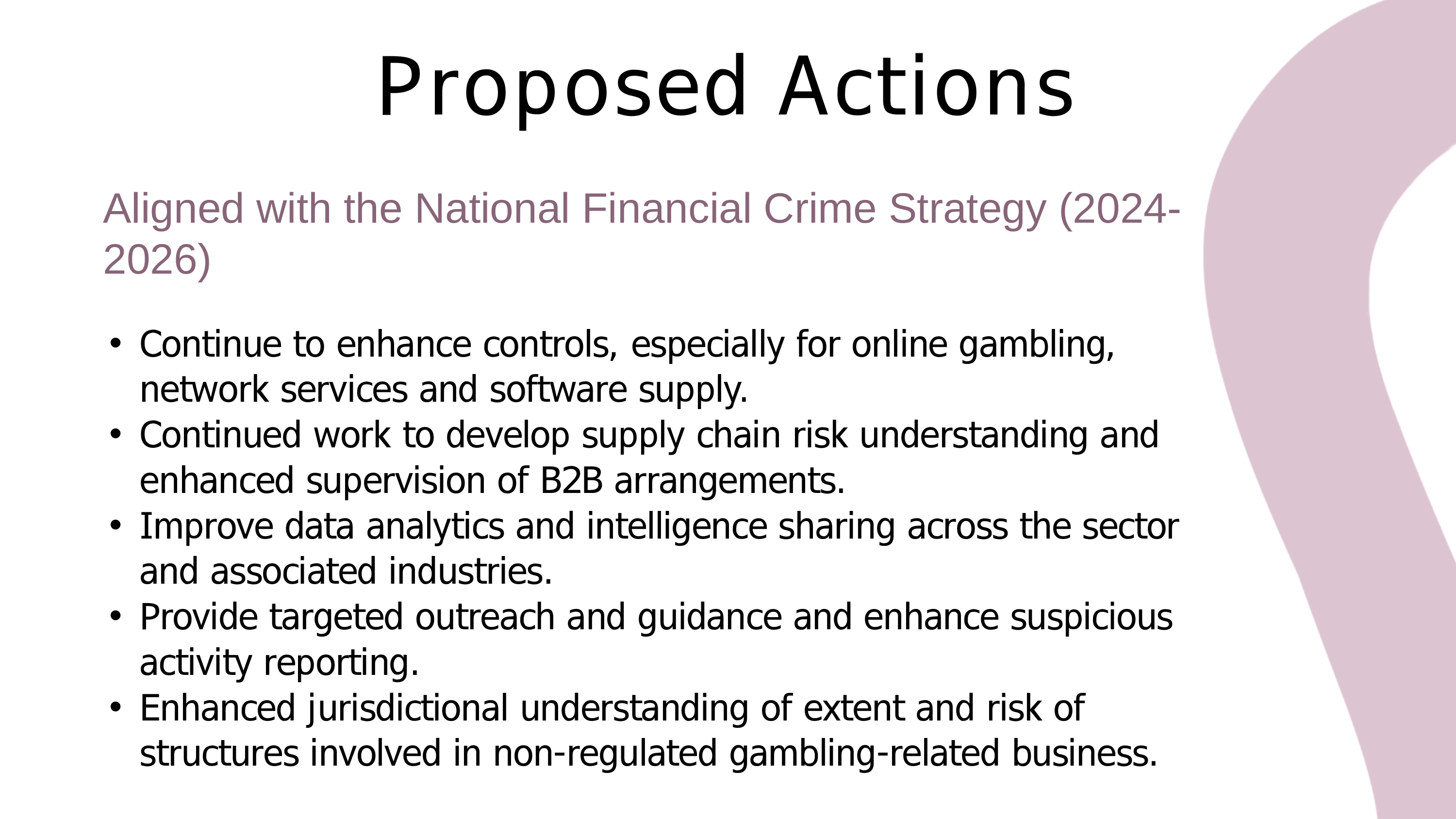

Proposed Actions
Aligned with the National Financial Crime Strategy (2024-2026)
Continue to enhance controls, especially for online gambling, network services and software supply.
Continued work to develop supply chain risk understanding and enhanced supervision of B2B arrangements.
Improve data analytics and intelligence sharing across the sector and associated industries.
Provide targeted outreach and guidance and enhance suspicious activity reporting.
Enhanced jurisdictional understanding of extent and risk of structures involved in non-regulated gambling-related business.